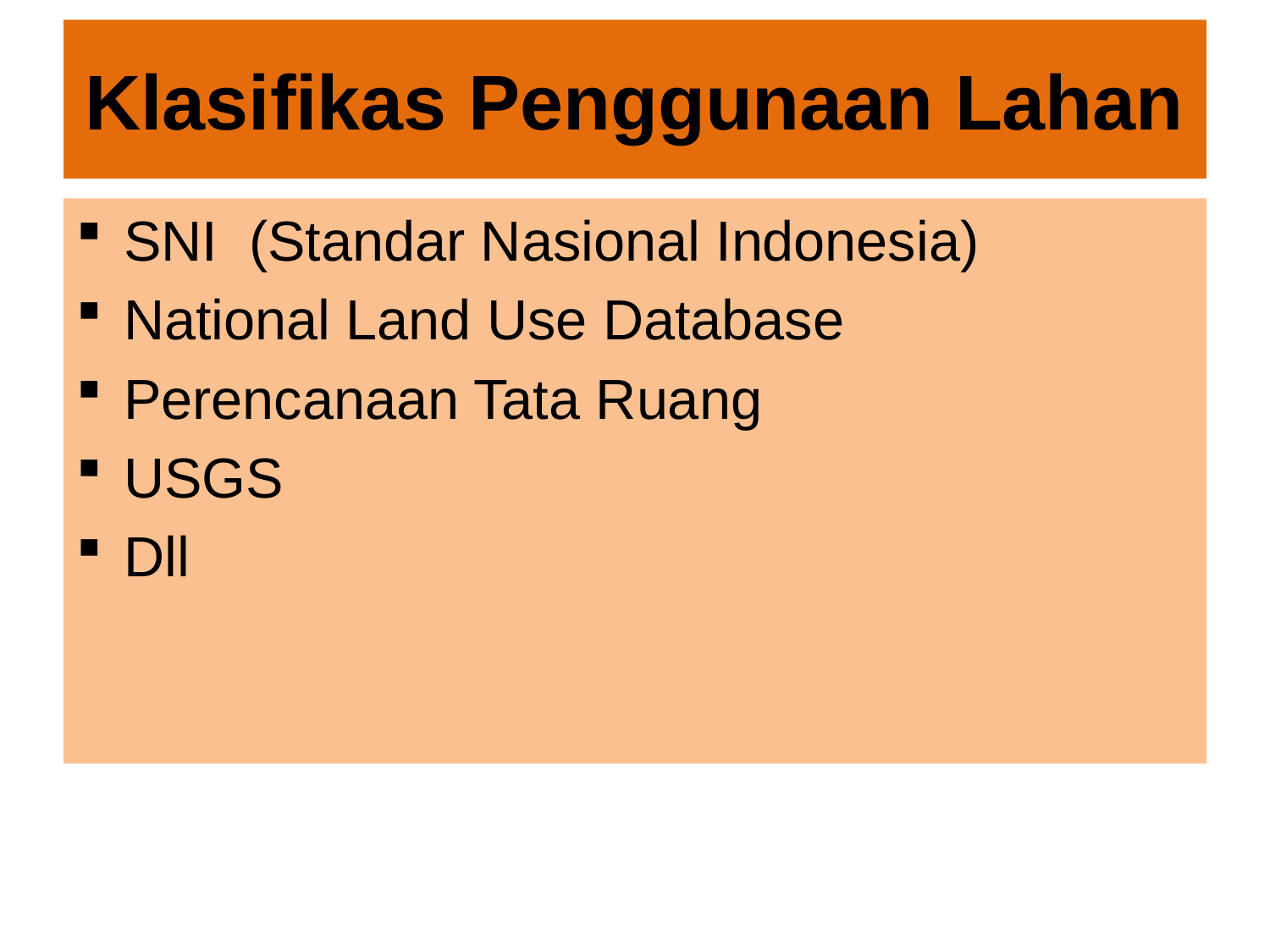

# Klasifikas Penggunaan Lahan
SNI  (Standar Nasional Indonesia)
National Land Use Database
Perencanaan Tata Ruang
USGS
Dll